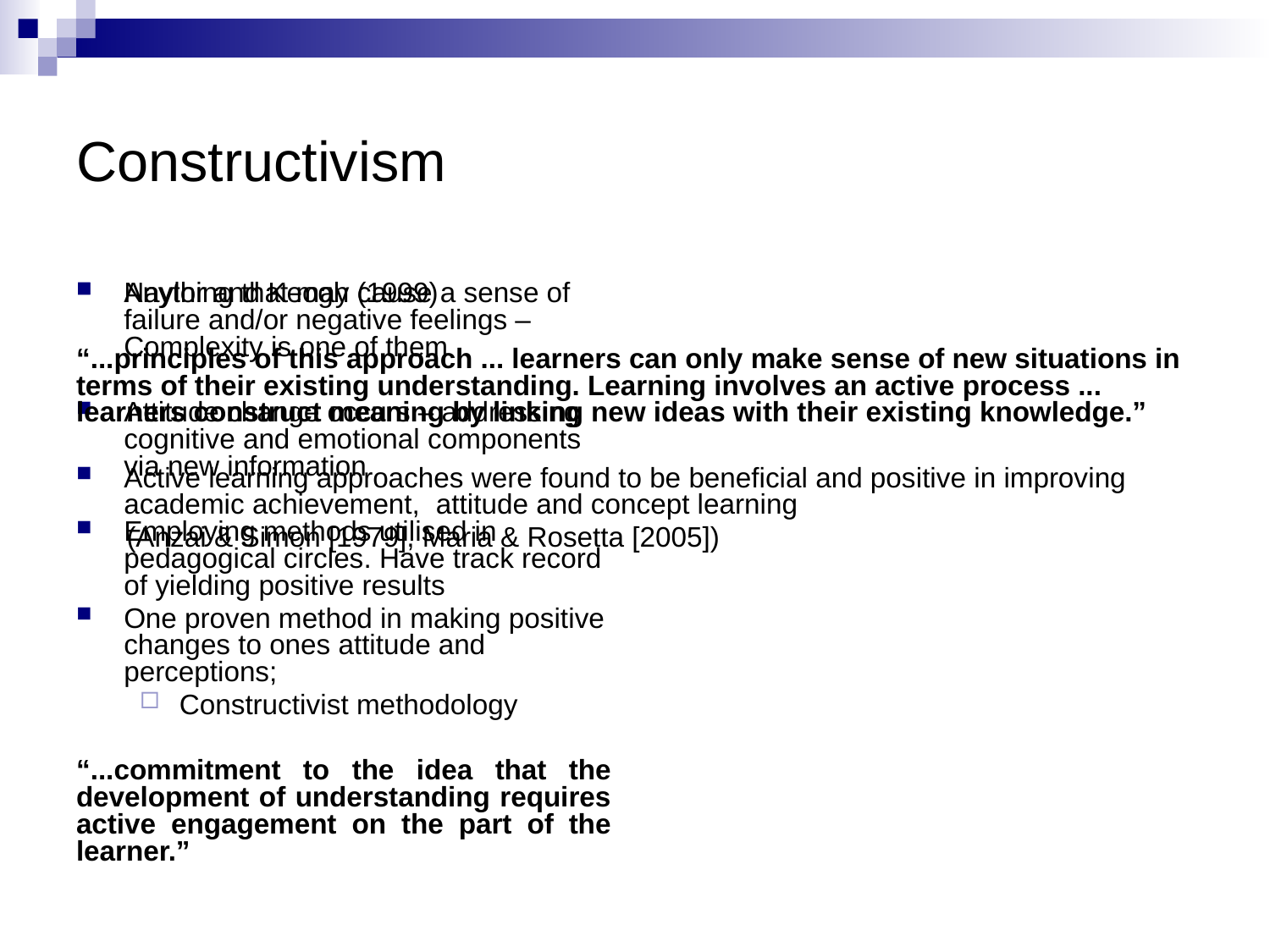

# Constructivism
Anything that may cause a sense of failure and/or negative feelings – Complexity is one of them

Attitude change occurs – addressing cognitive and emotional components via new information

Employing methods utilised in pedagogical circles. Have track record of yielding positive results
One proven method in making positive changes to ones attitude and perceptions;
Constructivist methodology

“...commitment to the idea that the development of understanding requires active engagement on the part of the learner.”
Naylor and Keogh (1999)

“...principles of this approach ... learners can only make sense of new situations in terms of their existing understanding. Learning involves an active process ... learners construct meaning by linking new ideas with their existing knowledge.”

Active learning approaches were found to be beneficial and positive in improving academic achievement,/ attitude and concept learning
(Anzai & Simon [1979], Maria & Rosetta [2005])